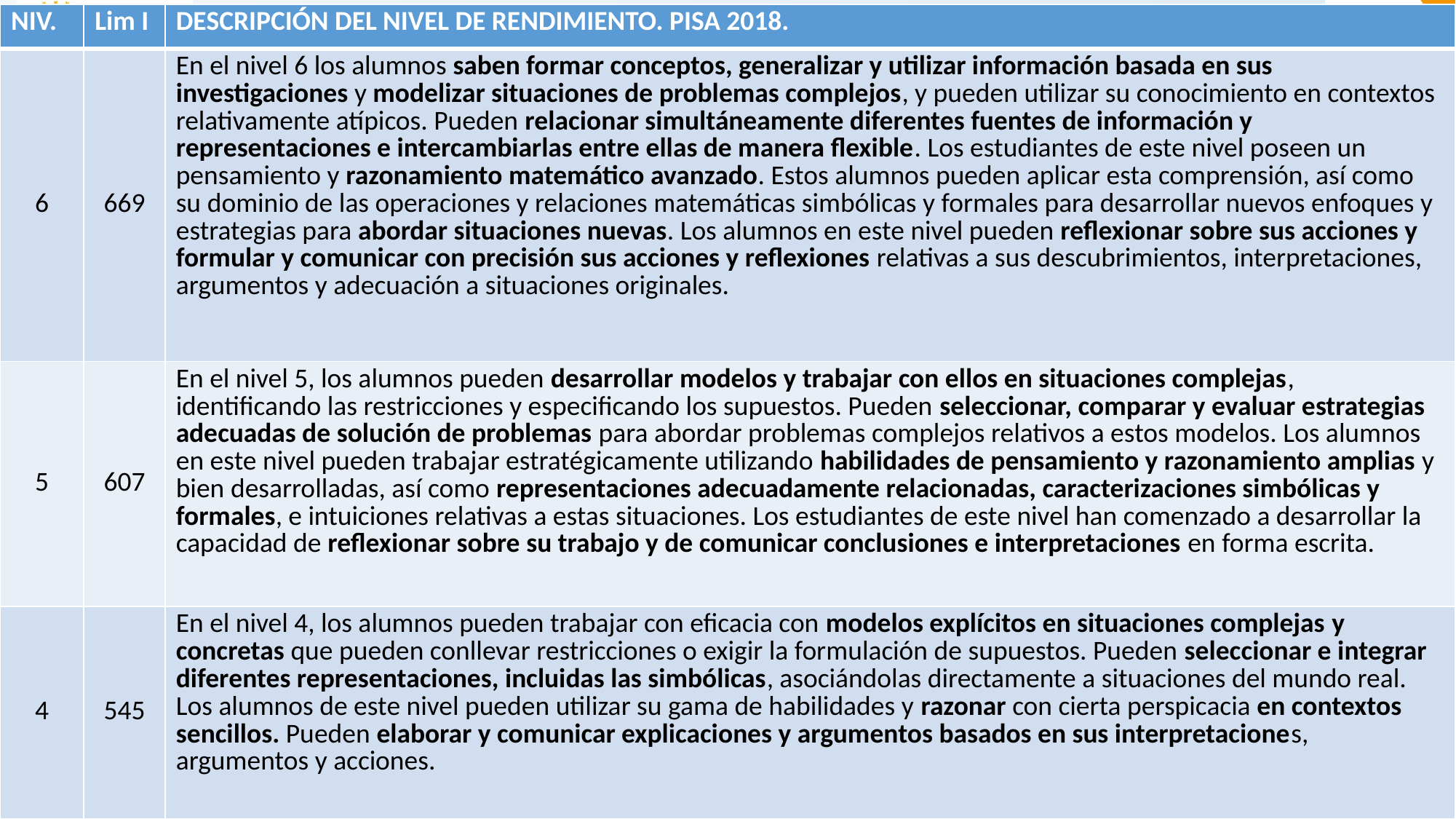

| NIV. | Lim I | DESCRIPCIÓN DEL NIVEL DE RENDIMIENTO. PISA 2018. |
| --- | --- | --- |
| 6 | 669 | En el nivel 6 los alumnos saben formar conceptos, generalizar y utilizar información basada en sus investigaciones y modelizar situaciones de problemas complejos, y pueden utilizar su conocimiento en contextos relativamente atípicos. Pueden relacionar simultáneamente diferentes fuentes de información y representaciones e intercambiarlas entre ellas de manera flexible. Los estudiantes de este nivel poseen un pensamiento y razonamiento matemático avanzado. Estos alumnos pueden aplicar esta comprensión, así como su dominio de las operaciones y relaciones matemáticas simbólicas y formales para desarrollar nuevos enfoques y estrategias para abordar situaciones nuevas. Los alumnos en este nivel pueden reflexionar sobre sus acciones y formular y comunicar con precisión sus acciones y reflexiones relativas a sus descubrimientos, interpretaciones, argumentos y adecuación a situaciones originales. |
| 5 | 607 | En el nivel 5, los alumnos pueden desarrollar modelos y trabajar con ellos en situaciones complejas, identificando las restricciones y especificando los supuestos. Pueden seleccionar, comparar y evaluar estrategias adecuadas de solución de problemas para abordar problemas complejos relativos a estos modelos. Los alumnos en este nivel pueden trabajar estratégicamente utilizando habilidades de pensamiento y razonamiento amplias y bien desarrolladas, así como representaciones adecuadamente relacionadas, caracterizaciones simbólicas y formales, e intuiciones relativas a estas situaciones. Los estudiantes de este nivel han comenzado a desarrollar la capacidad de reflexionar sobre su trabajo y de comunicar conclusiones e interpretaciones en forma escrita. |
| 4 | 545 | En el nivel 4, los alumnos pueden trabajar con eficacia con modelos explícitos en situaciones complejas y concretas que pueden conllevar restricciones o exigir la formulación de supuestos. Pueden seleccionar e integrar diferentes representaciones, incluidas las simbólicas, asociándolas directamente a situaciones del mundo real. Los alumnos de este nivel pueden utilizar su gama de habilidades y razonar con cierta perspicacia en contextos sencillos. Pueden elaborar y comunicar explicaciones y argumentos basados en sus interpretaciones, argumentos y acciones. |